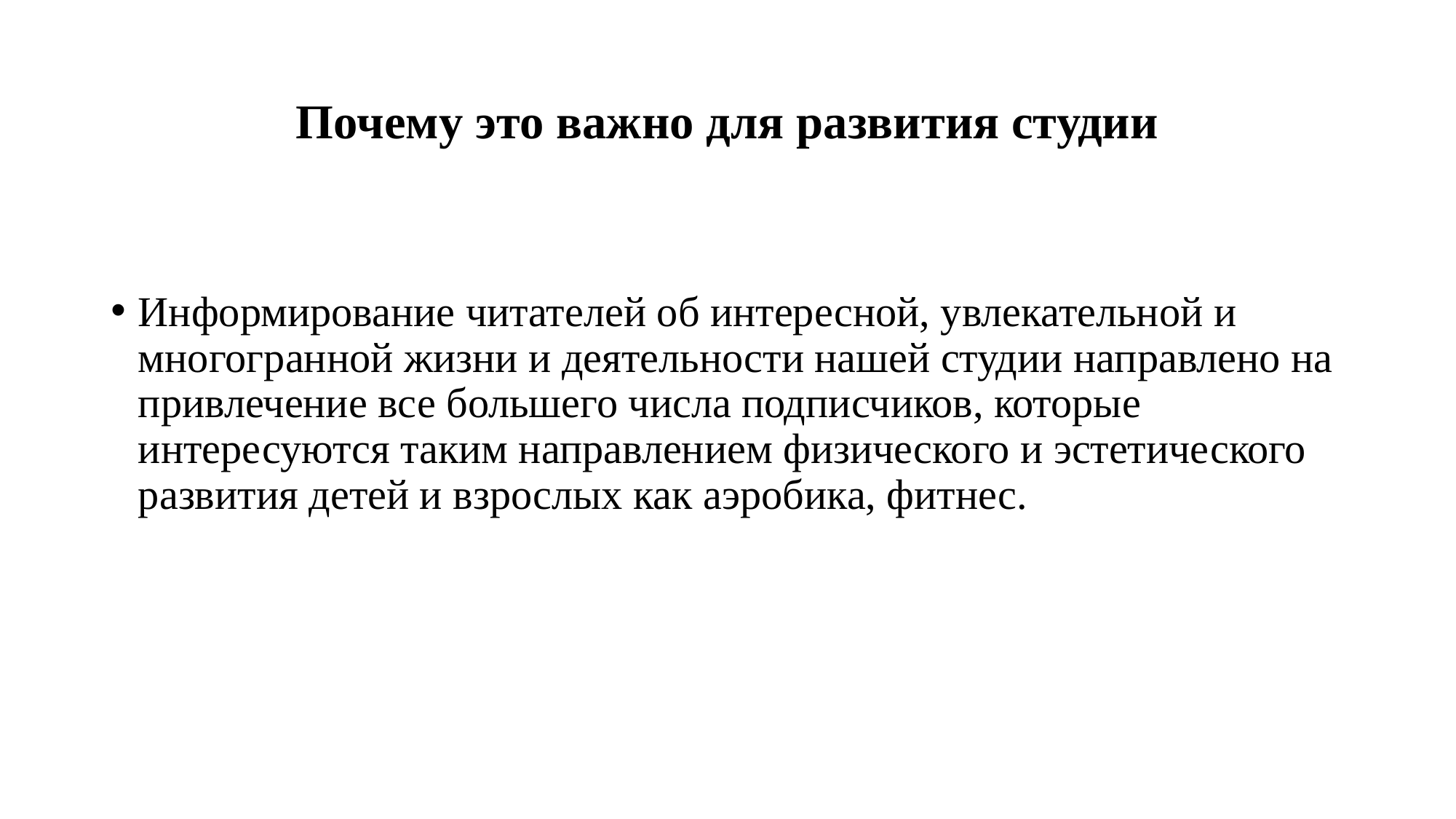

# Почему это важно для развития студии

Информирование читателей об интересной, увлекательной и многогранной жизни и деятельности нашей студии направлено на привлечение все большего числа подписчиков, которые интересуются таким направлением физического и эстетического развития детей и взрослых как аэробика, фитнес.